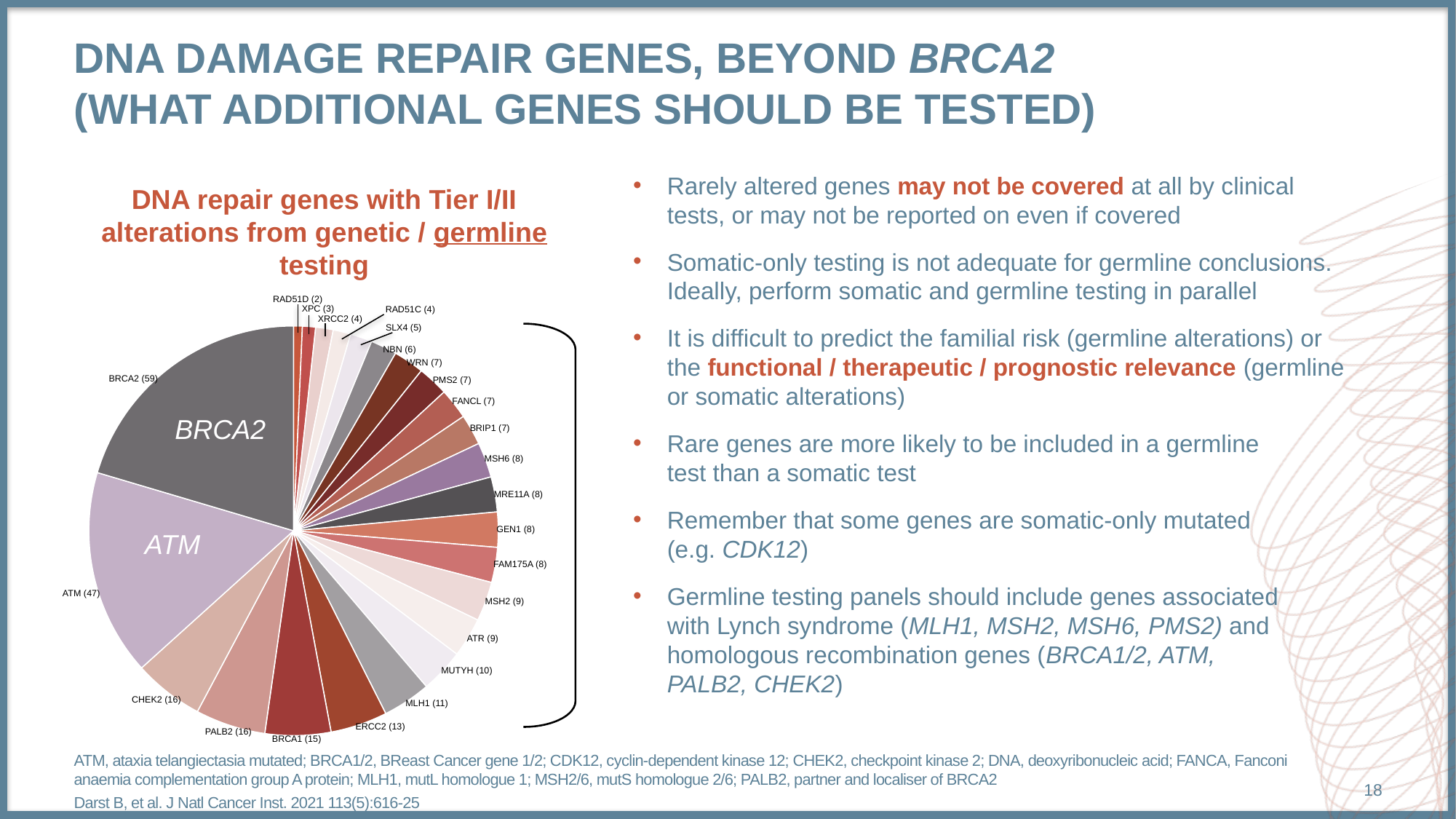

# DNA damage repair genes, beyond BRCA2 (what additional genes should be tested)
Rarely altered genes may not be covered at all by clinical tests, or may not be reported on even if covered
Somatic-only testing is not adequate for germline conclusions. Ideally, perform somatic and germline testing in parallel
It is difficult to predict the familial risk (germline alterations) or the functional / therapeutic / prognostic relevance (germline or somatic alterations)
Rare genes are more likely to be included in a germline
test than a somatic test
Remember that some genes are somatic-only mutated
(e.g. CDK12)
Germline testing panels should include genes associated
with Lynch syndrome (MLH1, MSH2, MSH6, PMS2) and homologous recombination genes (BRCA1/2, ATM,
PALB2, CHEK2)
DNA repair genes with Tier I/II alterations from genetic / germline testing

### Chart

| Category | Sales |
|---|---|
| 1st Qtr | 2.0 |
| 2nd Qtr | 3.0 |
| 3rd Qtr | 4.0 |
| 4th Qtr | 4.0 |
RAD51D (2)
XPC (3)
RAD51C (4)
XRCC2 (4)
SLX4 (5)

NBN (6)
WRN (7)
BRCA2 (59)
PMS2 (7)
FANCL (7)
BRCA2
BRIP1 (7)
MSH6 (8)
MRE11A (8)
ATM
GEN1 (8)
FAM175A (8)
ATM (47)
MSH2 (9)
ATR (9)
MUTYH (10)
CHEK2 (16)
MLH1 (11)
ERCC2 (13)
PALB2 (16)
BRCA1 (15)
ATM, ataxia telangiectasia mutated; BRCA1/2, BReast Cancer gene 1/2; CDK12, cyclin-dependent kinase 12; CHEK2, checkpoint kinase 2; DNA, deoxyribonucleic acid; FANCA, Fanconi anaemia complementation group A protein; MLH1, mutL homologue 1; MSH2/6, mutS homologue 2/6; PALB2, partner and localiser of BRCA2
Darst B, et al. J Natl Cancer Inst. 2021 113(5):616-25
18